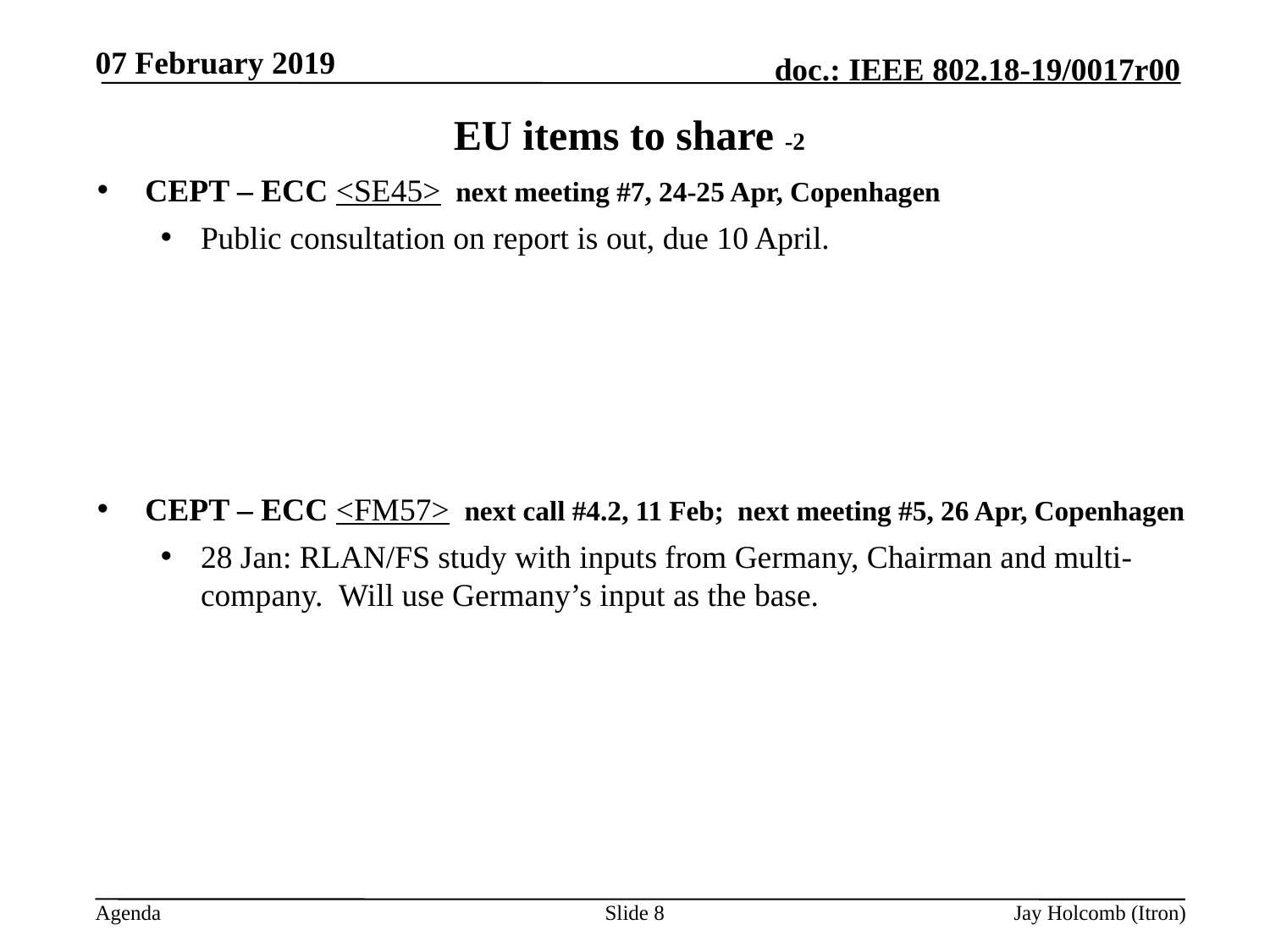

07 February 2019
# EU items to share -2
CEPT – ECC <SE45>  next meeting #7, 24-25 Apr, Copenhagen
Public consultation on report is out, due 10 April.

CEPT – ECC <FM57>  next call #4.2, 11 Feb;  next meeting #5, 26 Apr, Copenhagen
28 Jan: RLAN/FS study with inputs from Germany, Chairman and multi-company.  Will use Germany’s input as the base.

Slide 8
Jay Holcomb (Itron)